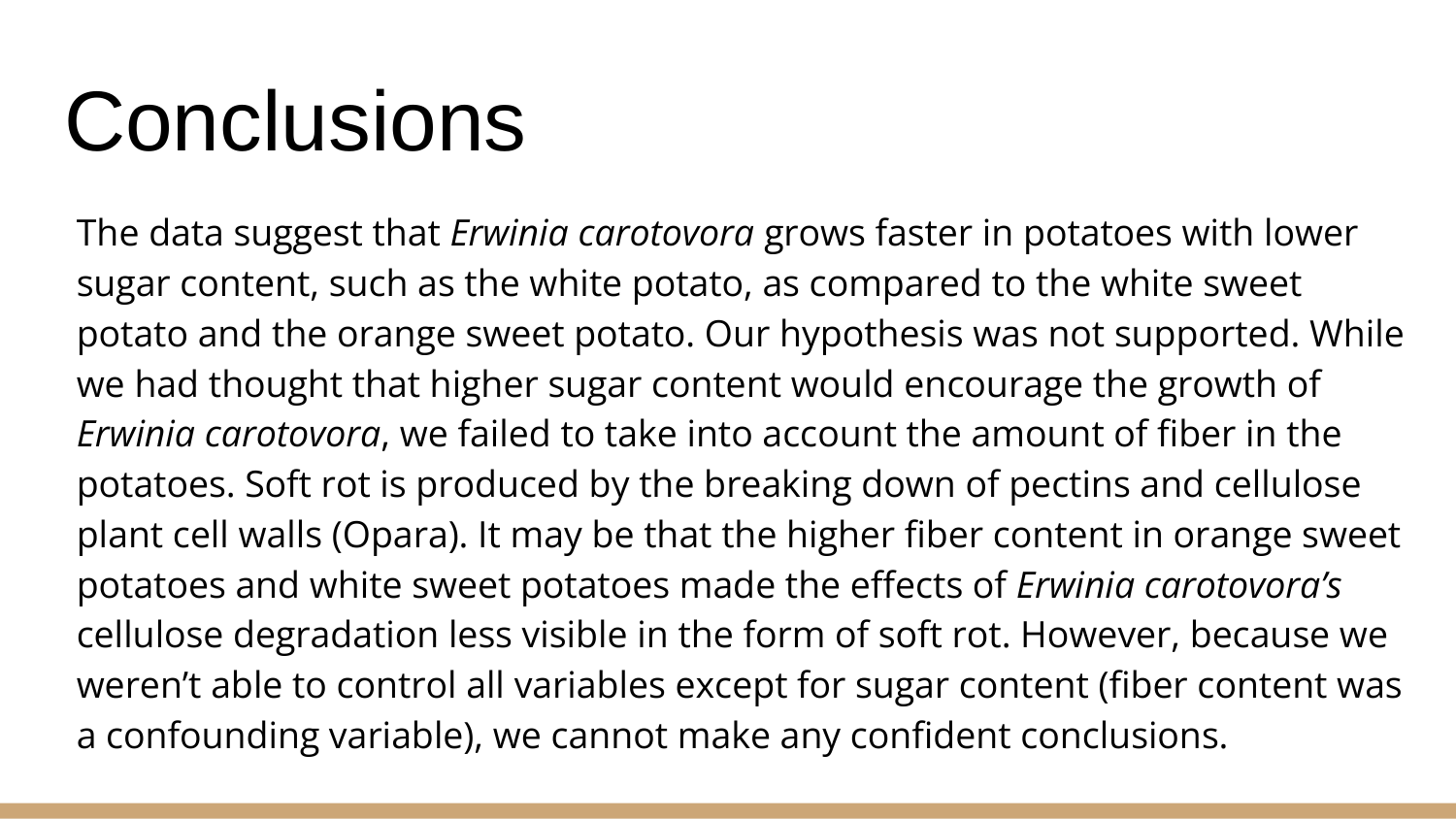

# Conclusions
The data suggest that Erwinia carotovora grows faster in potatoes with lower sugar content, such as the white potato, as compared to the white sweet potato and the orange sweet potato. Our hypothesis was not supported. While we had thought that higher sugar content would encourage the growth of Erwinia carotovora, we failed to take into account the amount of fiber in the potatoes. Soft rot is produced by the breaking down of pectins and cellulose plant cell walls (Opara). It may be that the higher fiber content in orange sweet potatoes and white sweet potatoes made the effects of Erwinia carotovora’s cellulose degradation less visible in the form of soft rot. However, because we weren’t able to control all variables except for sugar content (fiber content was a confounding variable), we cannot make any confident conclusions.